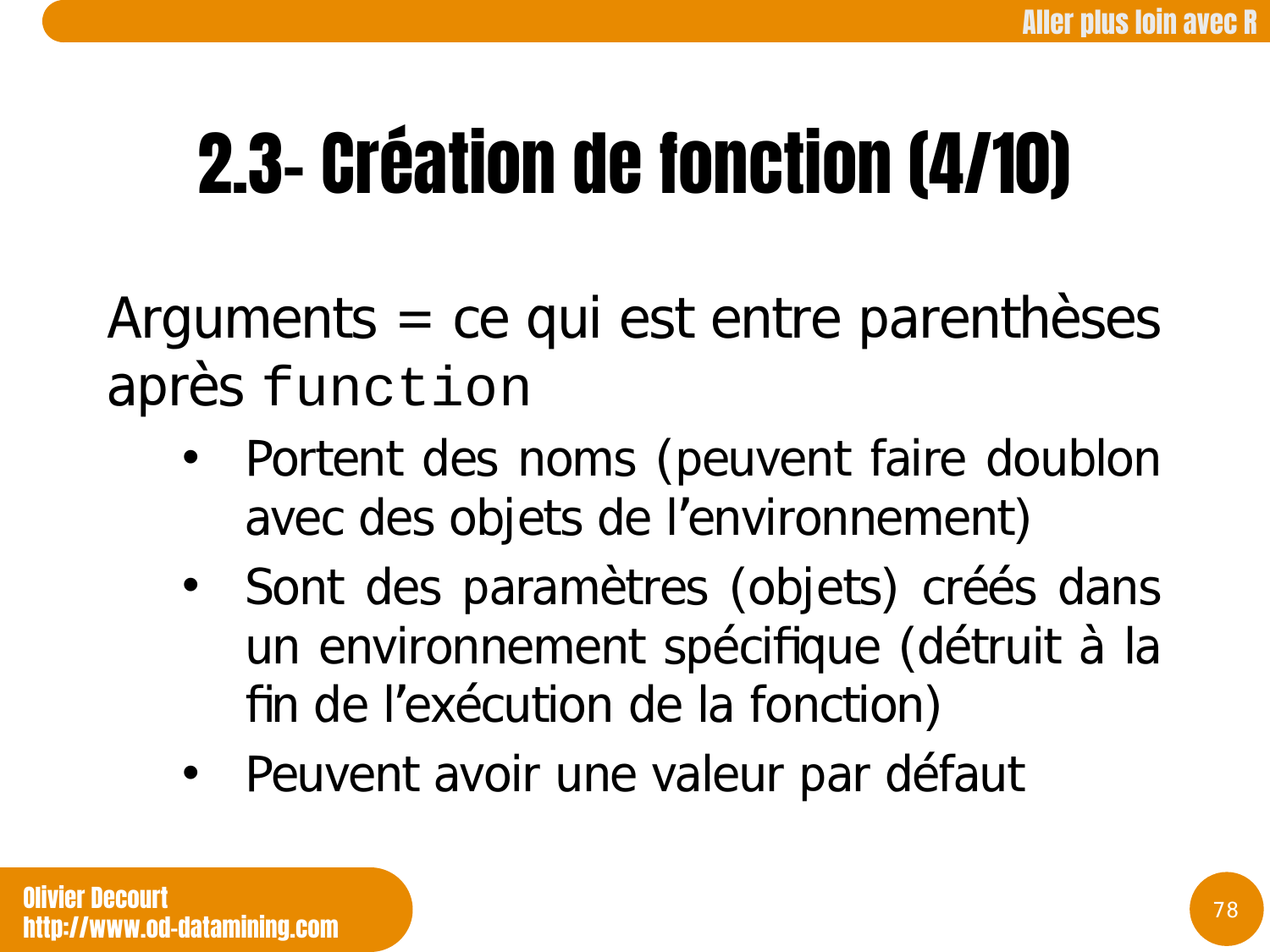

# 2.3- Création de fonction (4/10)
Arguments = ce qui est entre parenthèses après function
Portent des noms (peuvent faire doublon avec des objets de l’environnement)
Sont des paramètres (objets) créés dans un environnement spécifique (détruit à la fin de l’exécution de la fonction)
Peuvent avoir une valeur par défaut